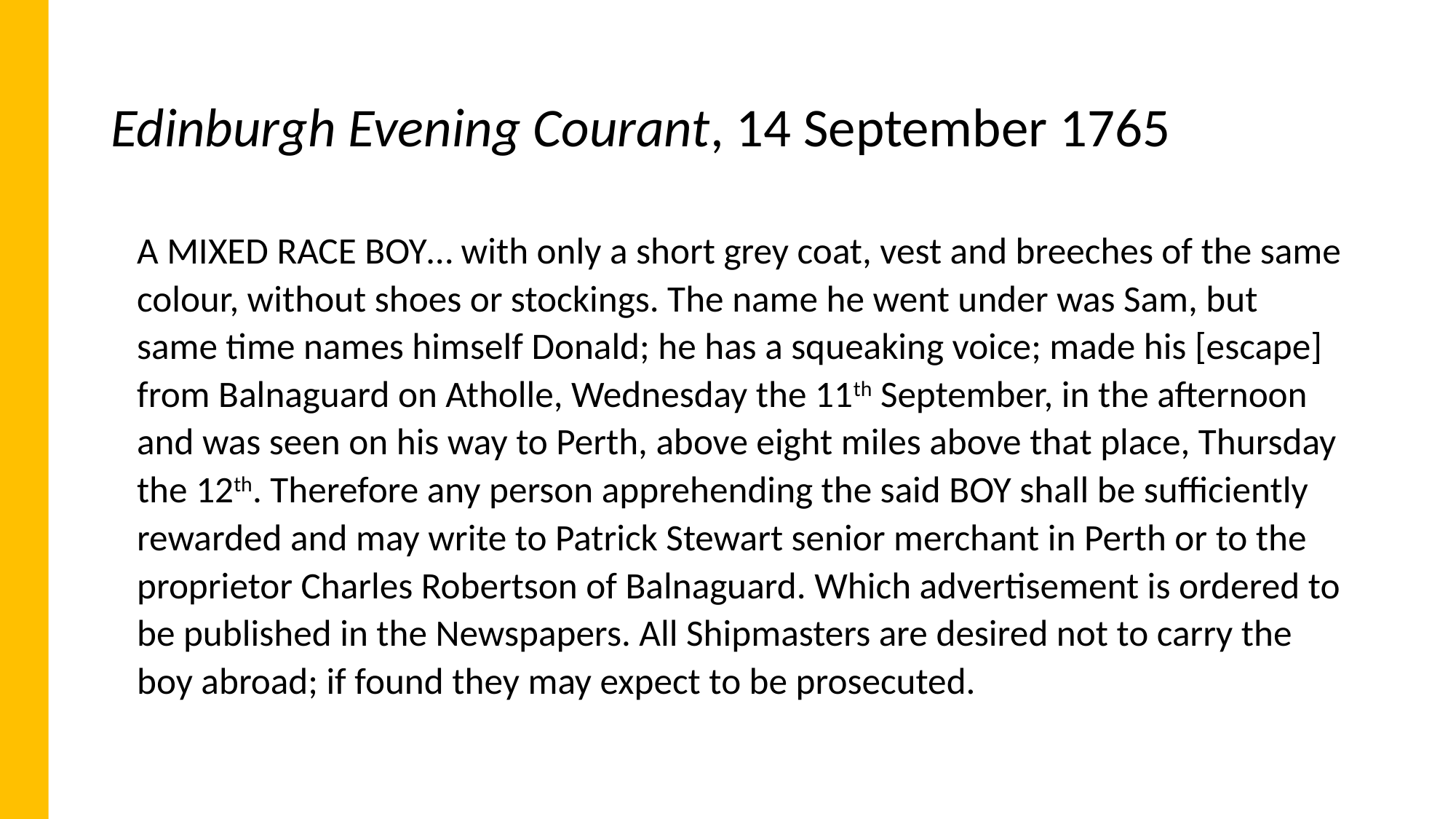

# Edinburgh Evening Courant, 14 September 1765
A MIXED RACE BOY… with only a short grey coat, vest and breeches of the same colour, without shoes or stockings. The name he went under was Sam, but same time names himself Donald; he has a squeaking voice; made his [escape] from Balnaguard on Atholle, Wednesday the 11th September, in the afternoon and was seen on his way to Perth, above eight miles above that place, Thursday the 12th. Therefore any person apprehending the said BOY shall be sufficiently rewarded and may write to Patrick Stewart senior merchant in Perth or to the proprietor Charles Robertson of Balnaguard. Which advertisement is ordered to be published in the Newspapers. All Shipmasters are desired not to carry the boy abroad; if found they may expect to be prosecuted.